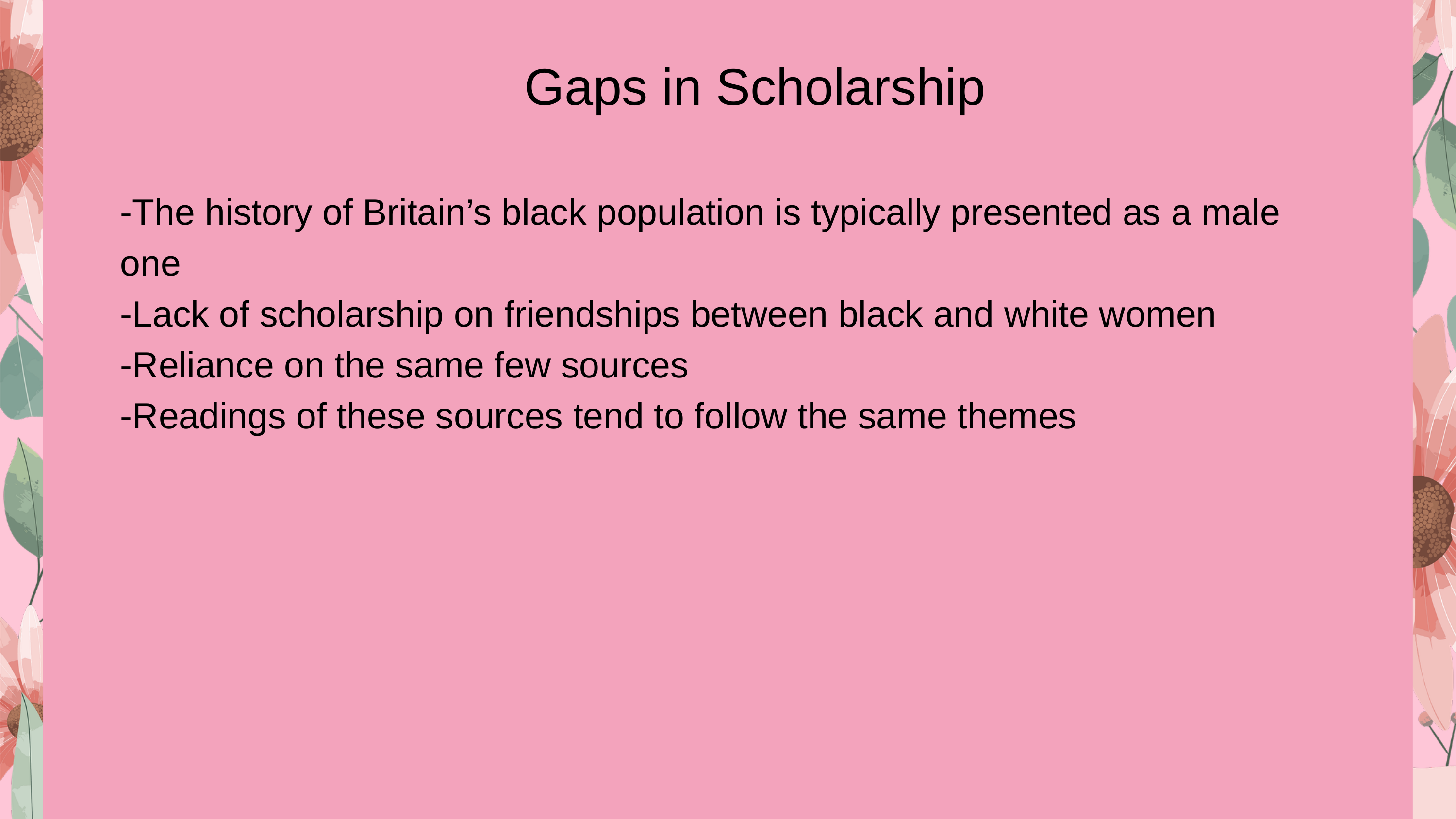

Gaps in Scholarship
-The history of Britain’s black population is typically presented as a male one
-Lack of scholarship on friendships between black and white women
-Reliance on the same few sources
-Readings of these sources tend to follow the same themes